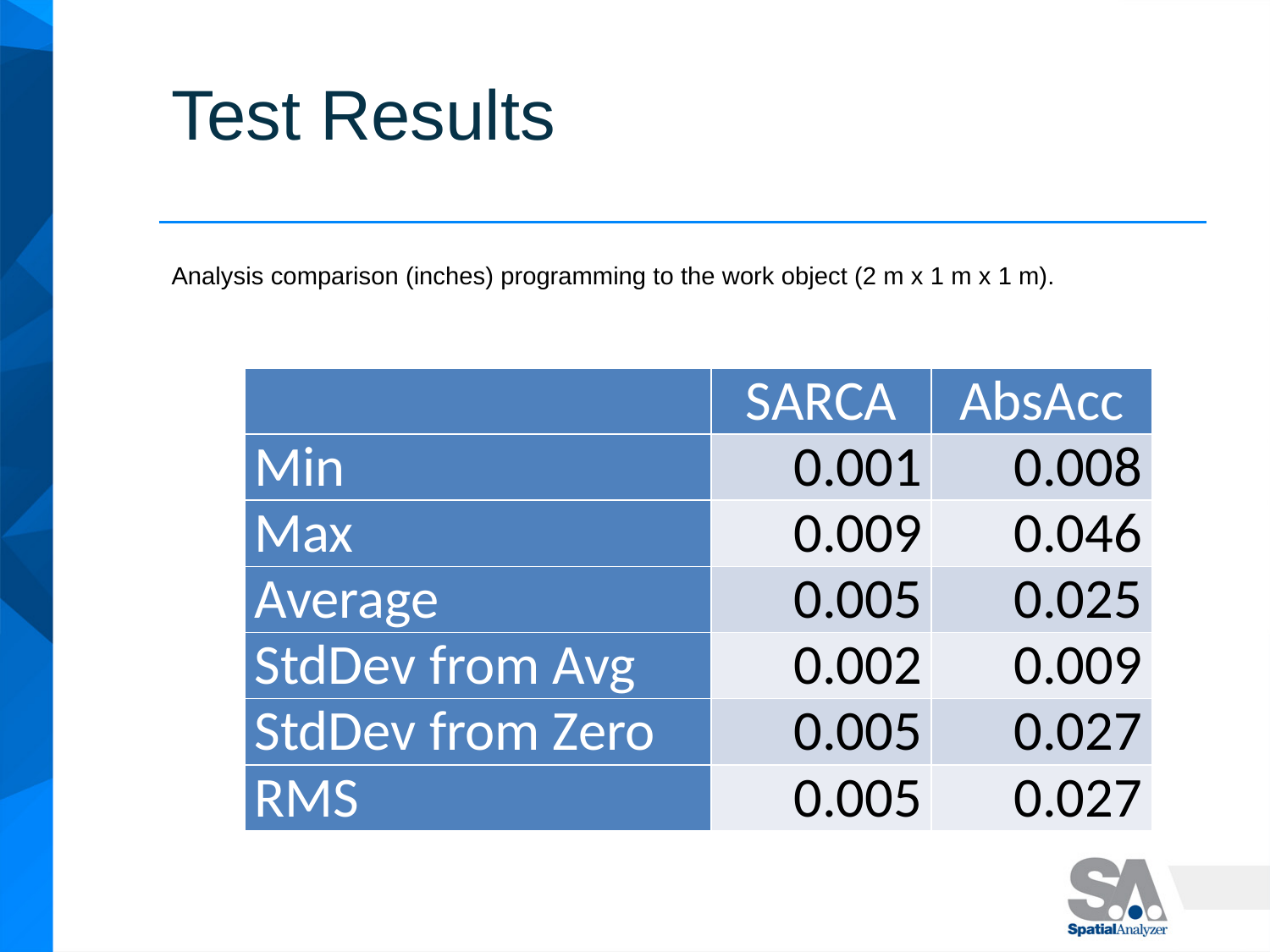

# Test Results
Analysis comparison (inches) programming to the work object (2 m x 1 m x 1 m).
|  | SARCA | AbsAcc |
| --- | --- | --- |
| Min | 0.001 | 0.008 |
| Max | 0.009 | 0.046 |
| Average | 0.005 | 0.025 |
| StdDev from Avg | 0.002 | 0.009 |
| StdDev from Zero | 0.005 | 0.027 |
| RMS | 0.005 | 0.027 |